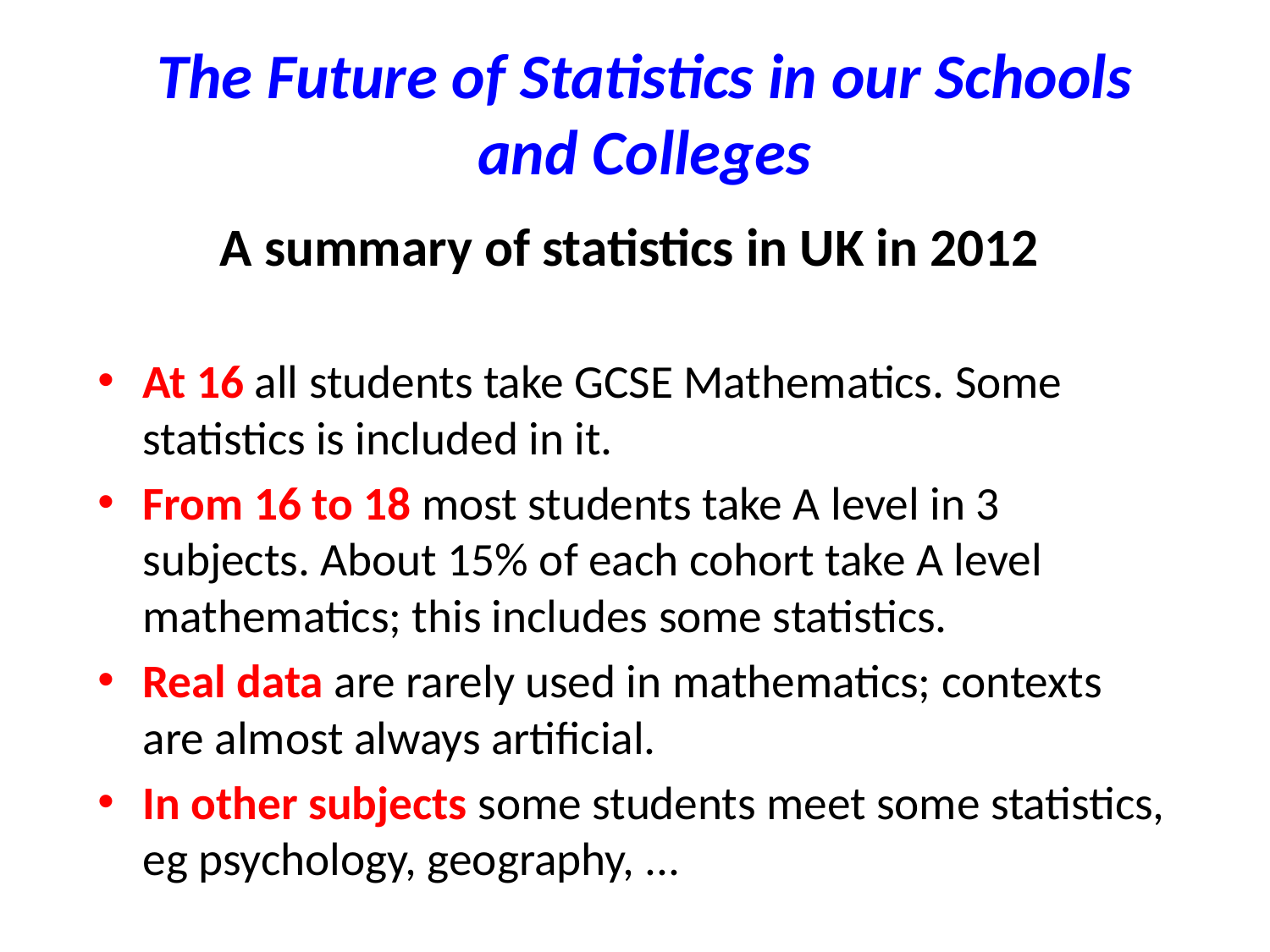

# The Future of Statistics in our Schools and Colleges
A summary of statistics in UK in 2012

At 16 all students take GCSE Mathematics. Some statistics is included in it.
From 16 to 18 most students take A level in 3 subjects. About 15% of each cohort take A level mathematics; this includes some statistics.
Real data are rarely used in mathematics; contexts are almost always artificial.
In other subjects some students meet some statistics, eg psychology, geography, ...